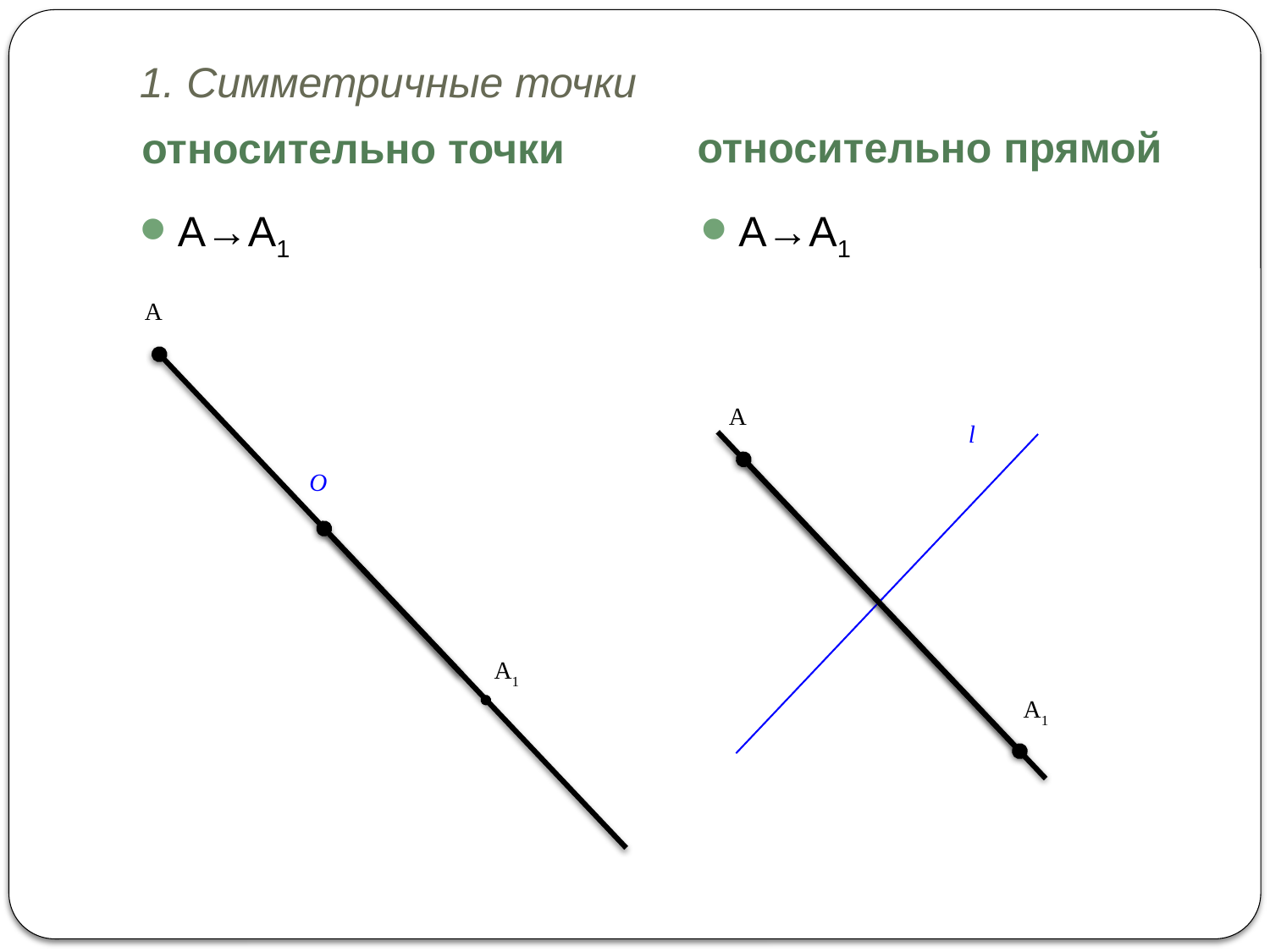

# 1. Симметричные точки
относительно прямой
относительно точки
А→А1

А→А1

А

А
l

О

А1
А1